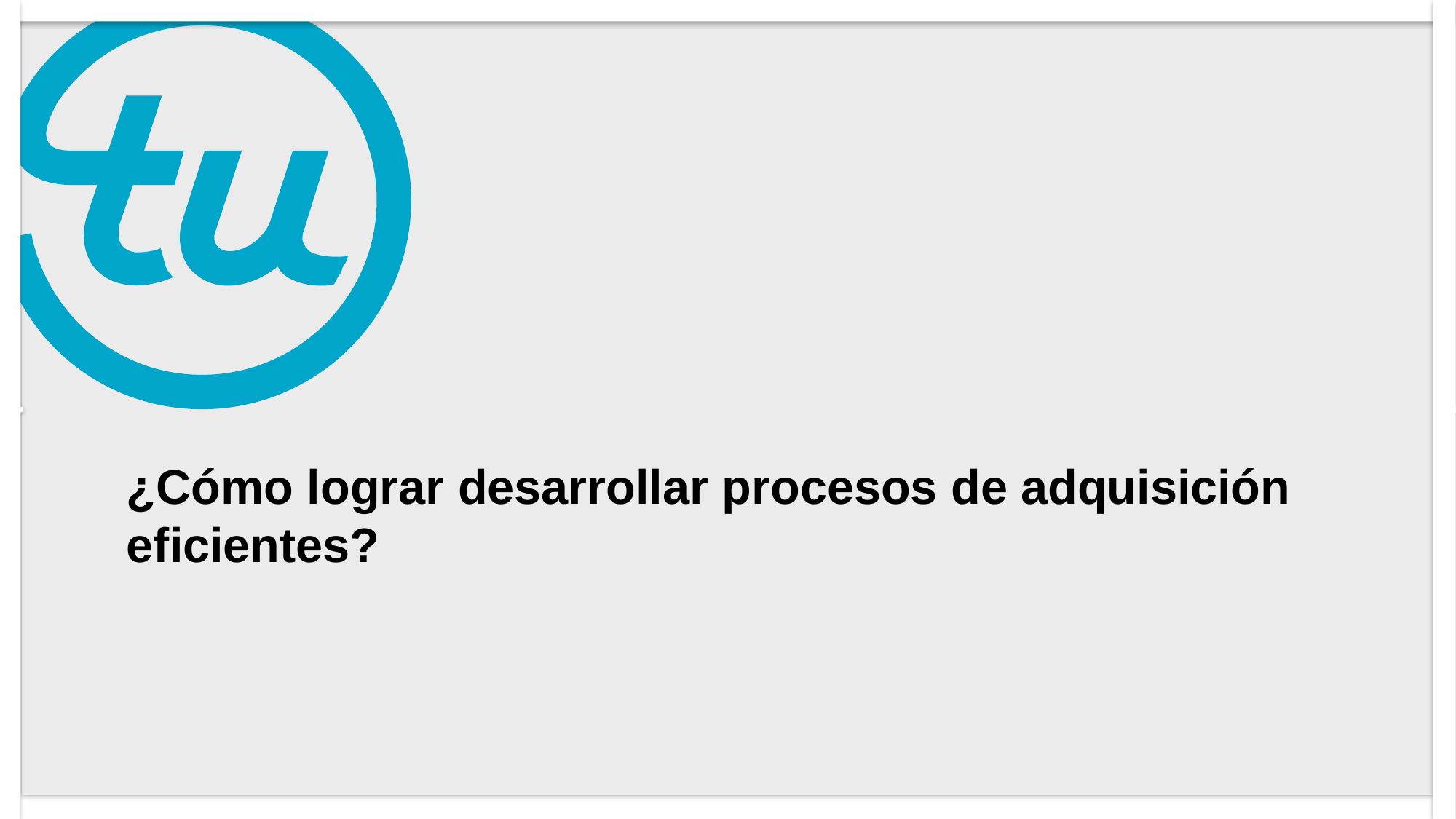

# ¿Cómo lograr desarrollar procesos de adquisición eficientes?